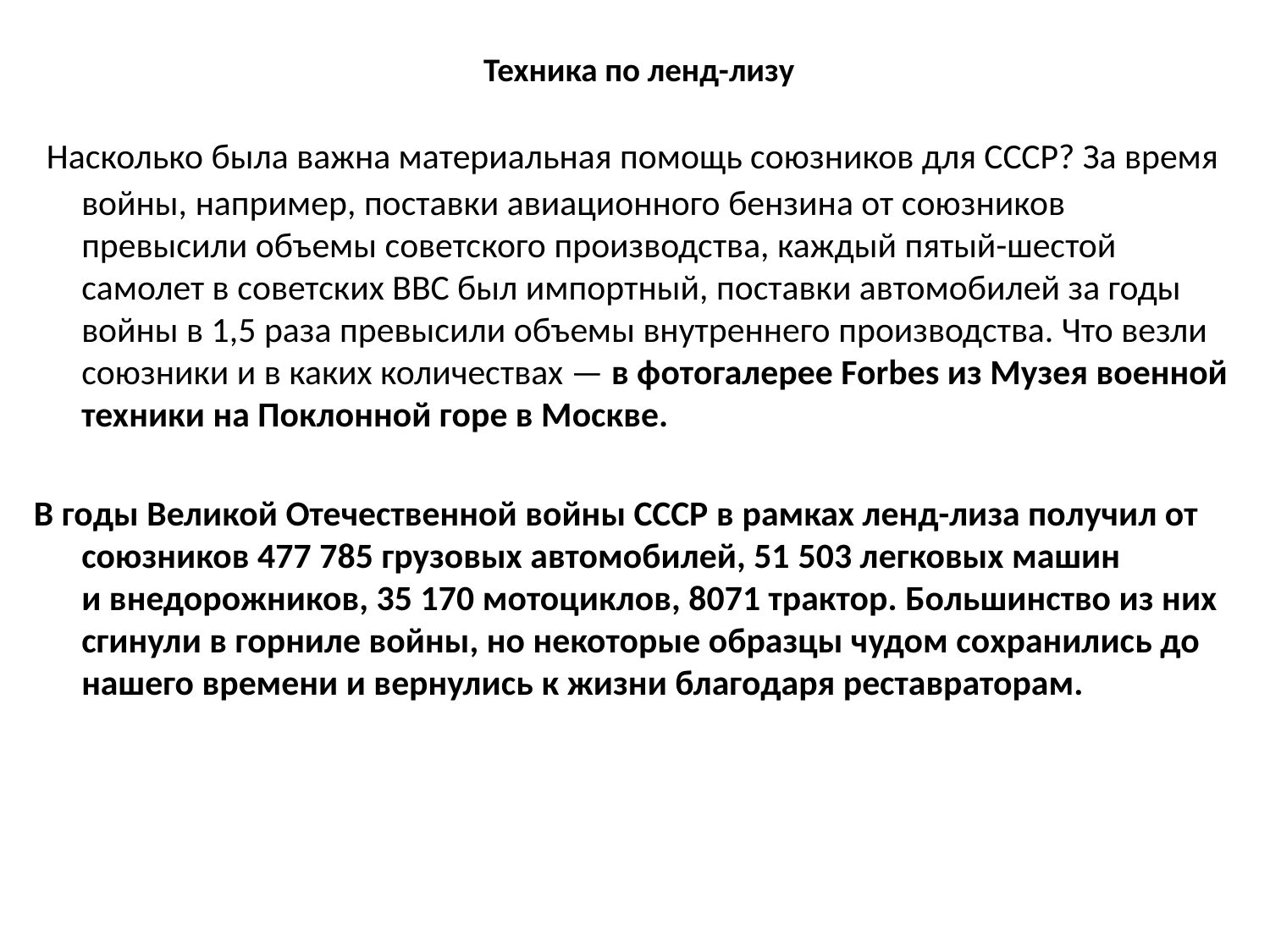

# Техника по ленд-лизу
 Насколько была важна материальная помощь союзников для СССР? За время войны, например, поставки авиационного бензина от союзников превысили объемы советского производства, каждый пятый-шестой самолет в советских ВВС был импортный, поставки автомобилей за годы войны в 1,5 раза превысили объемы внутреннего производства. Что везли союзники и в каких количествах — в фотогалерее Forbes из Музея военной техники на Поклонной горе в Москве.

В годы Великой Отечественной войны СССР в рамках ленд-лиза получил от союзников 477 785 грузовых автомобилей, 51 503 легковых машин и внедорожников, 35 170 мотоциклов, 8071 трактор. Большинство из них сгинули в горниле войны, но некоторые образцы чудом сохранились до нашего времени и вернулись к жизни благодаря реставраторам.